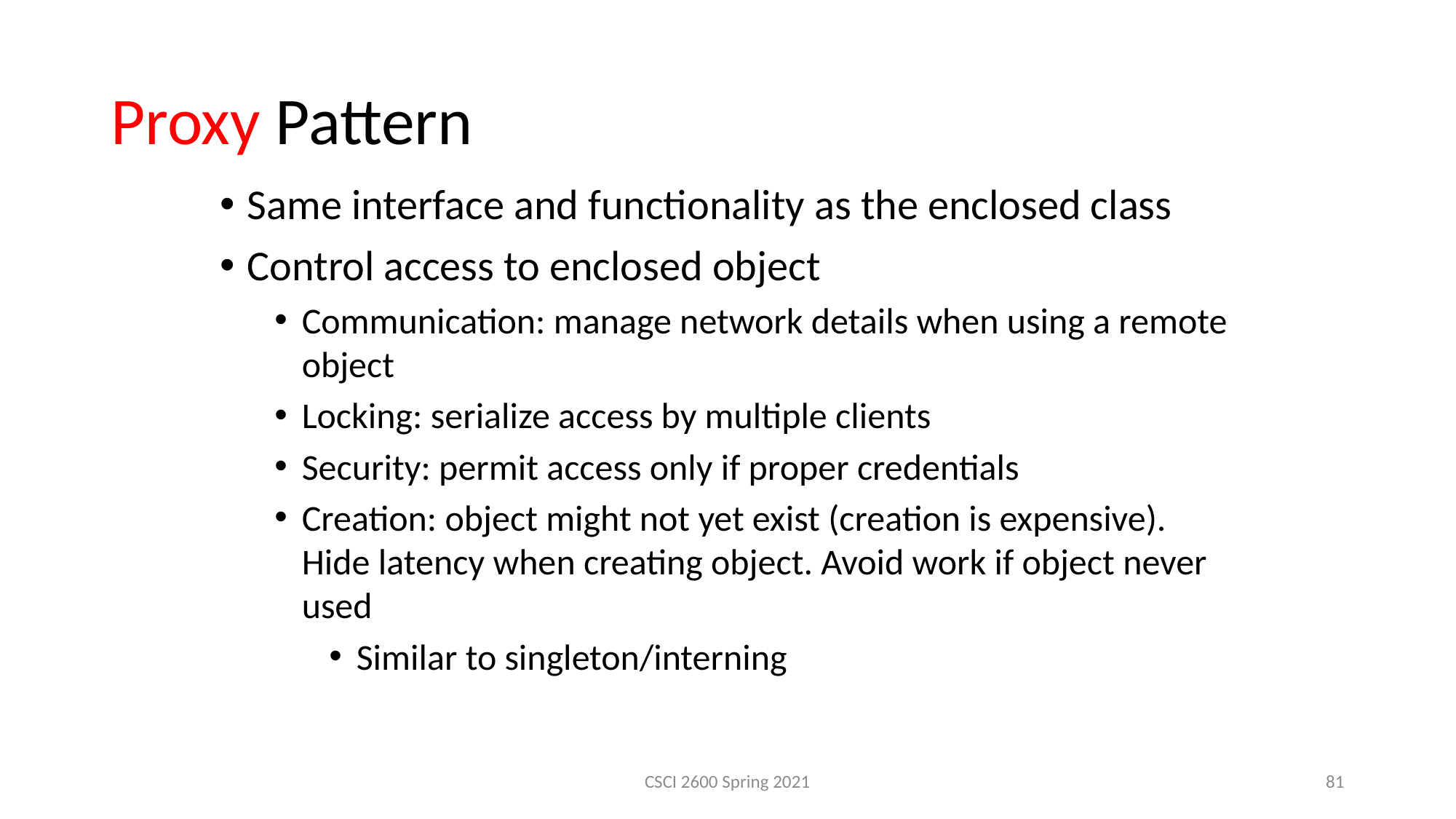

Proxy Pattern
Same interface and functionality as the enclosed class
Control access to enclosed object
Communication: manage network details when using a remote object
Locking: serialize access by multiple clients
Security: permit access only if proper credentials
Creation: object might not yet exist (creation is expensive). Hide latency when creating object. Avoid work if object never used
Similar to singleton/interning
CSCI 2600 Spring 2021
81